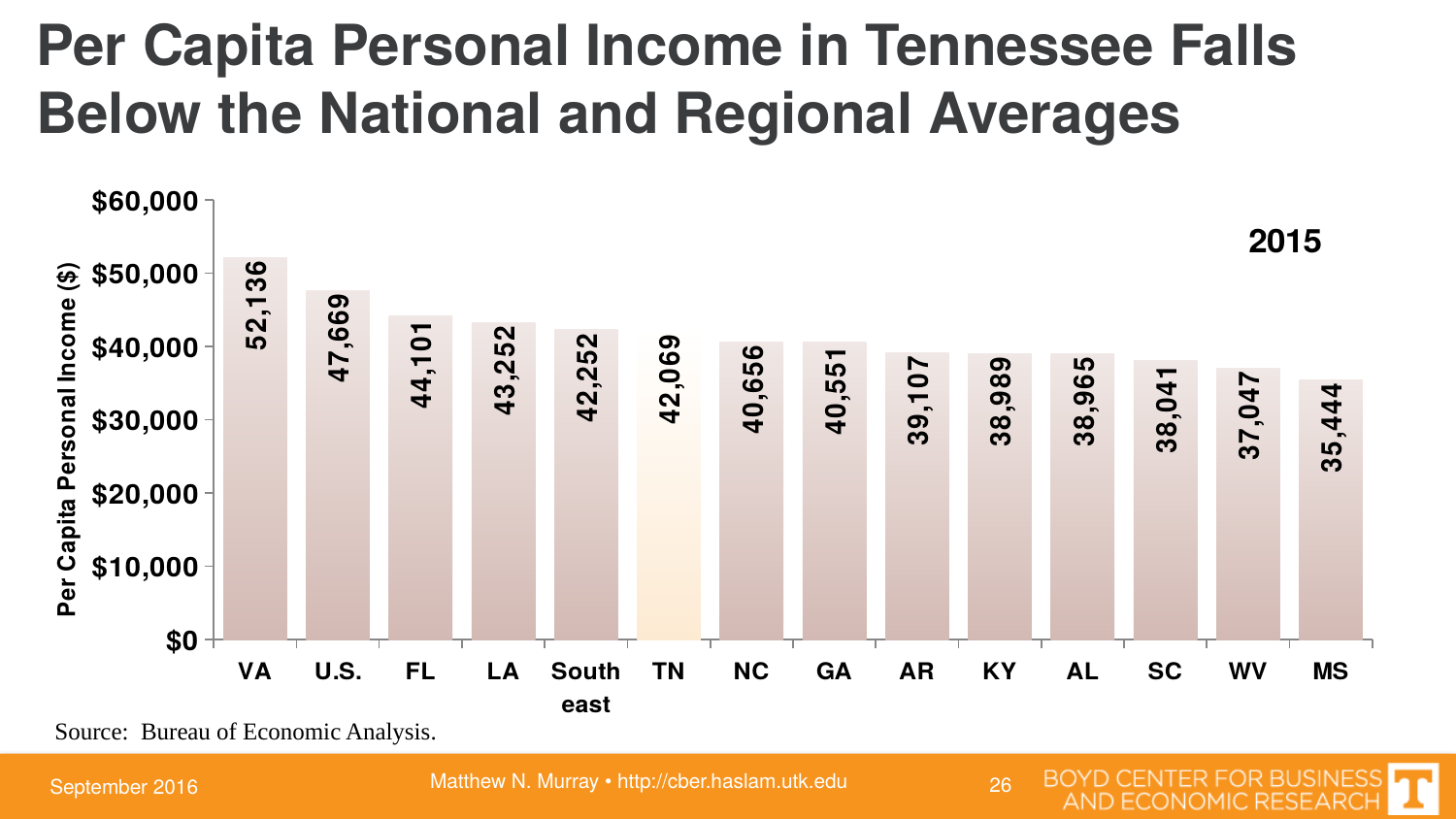

# Per Capita Personal Income in Tennessee Falls Below the National and Regional Averages

### Chart: 2015

| Category | 2015 |
|---|---|
| VA | 52136.0 |
| U.S. | 47669.0 |
| FL | 44101.0 |
| LA | 43252.0 |
| Southeast | 42252.0 |
| TN | 42069.0 |
| NC | 40656.0 |
| GA | 40551.0 |
| AR | 39107.0 |
| KY | 38989.0 |
| AL | 38965.0 |
| SC | 38041.0 |
| WV | 37047.0 |
| MS | 35444.0 |
Source:  Bureau of Economic Analysis.
Matthew N. Murray • http://cber.haslam.utk.edu
September 2016
26